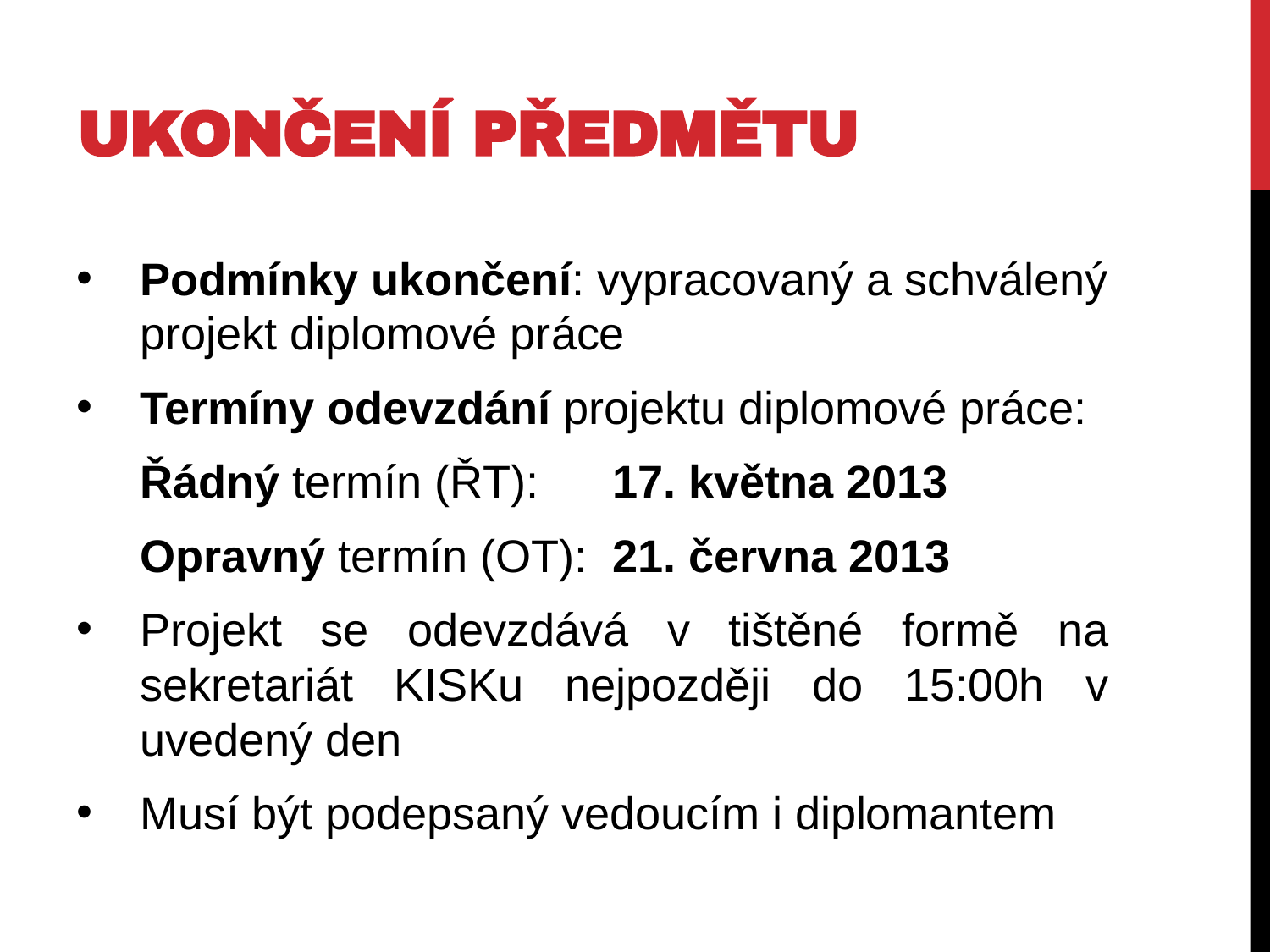

# Ukončení předmětu
Podmínky ukončení: vypracovaný a schválený projekt diplomové práce
Termíny odevzdání projektu diplomové práce:
	Řádný termín (ŘT):		17. května 2013
	Opravný termín (OT):	21. června 2013
Projekt se odevzdává v tištěné formě na sekretariát KISKu nejpozději do 15:00h v uvedený den
Musí být podepsaný vedoucím i diplomantem